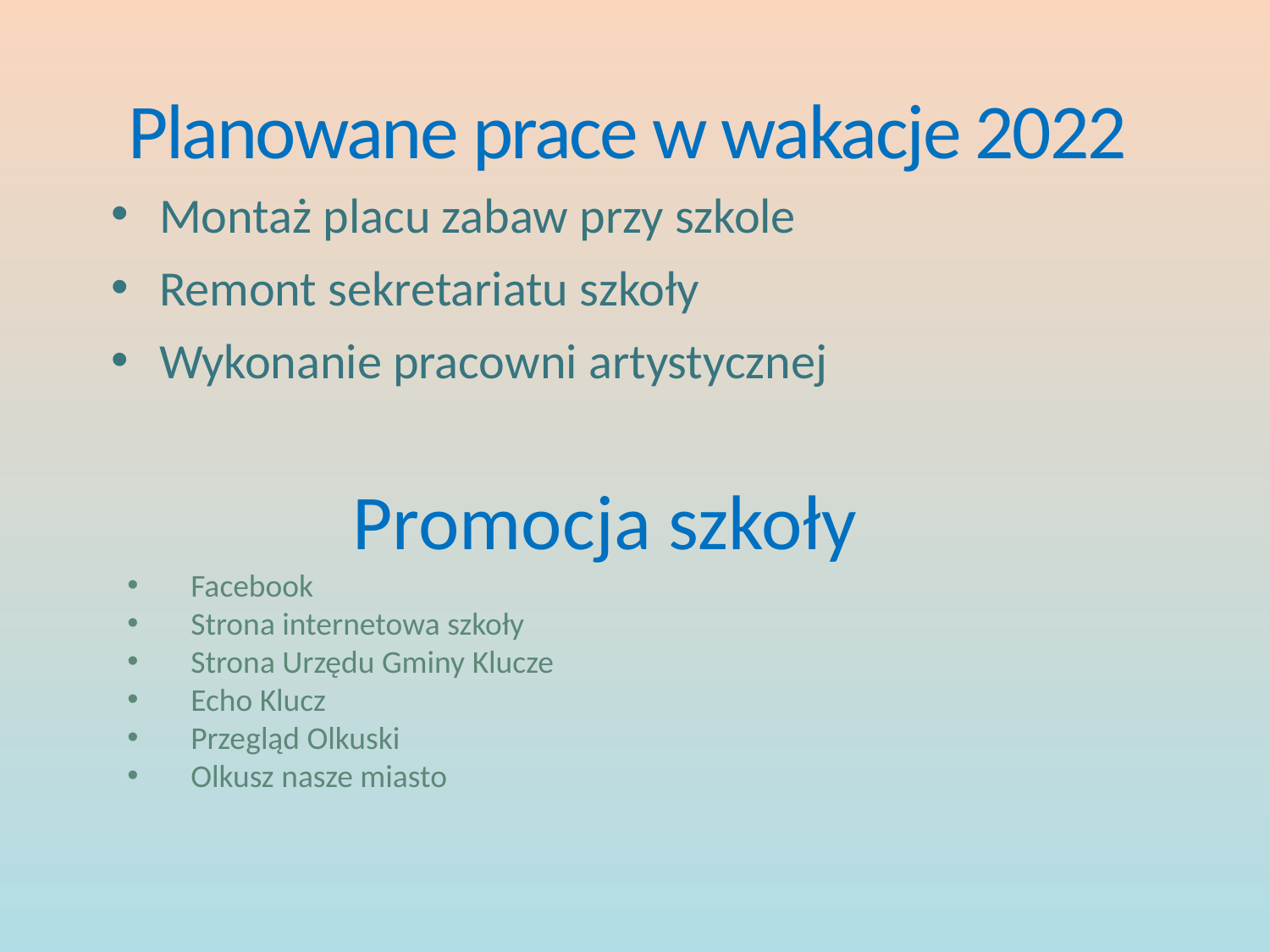

# Planowane prace w wakacje 2022
Montaż placu zabaw przy szkole
Remont sekretariatu szkoły
Wykonanie pracowni artystycznej

Promocja szkoły
Facebook
Strona internetowa szkoły
Strona Urzędu Gminy Klucze
Echo Klucz
Przegląd Olkuski
Olkusz nasze miasto